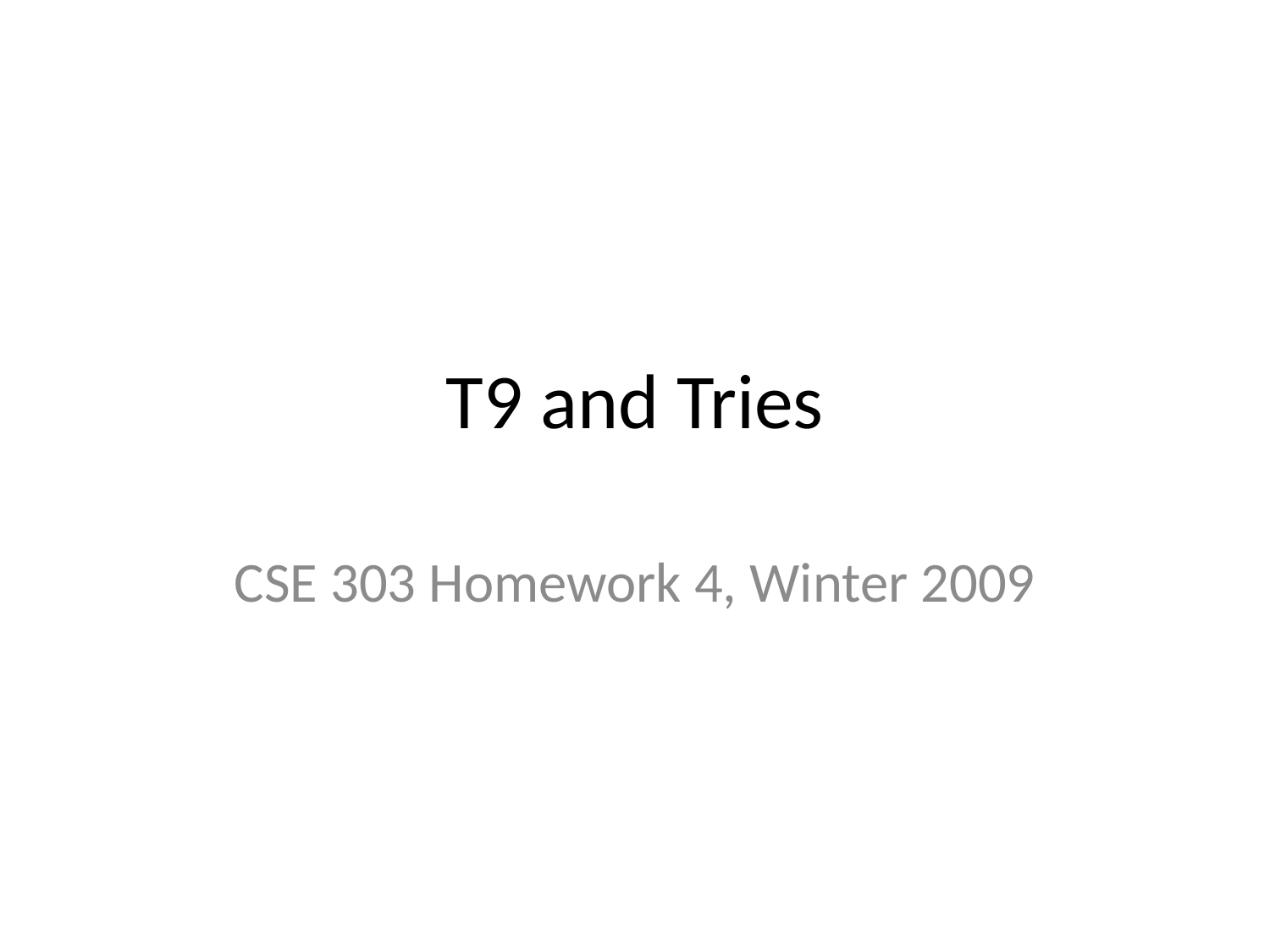

# T9 and Tries
CSE 303 Homework 4, Winter 2009